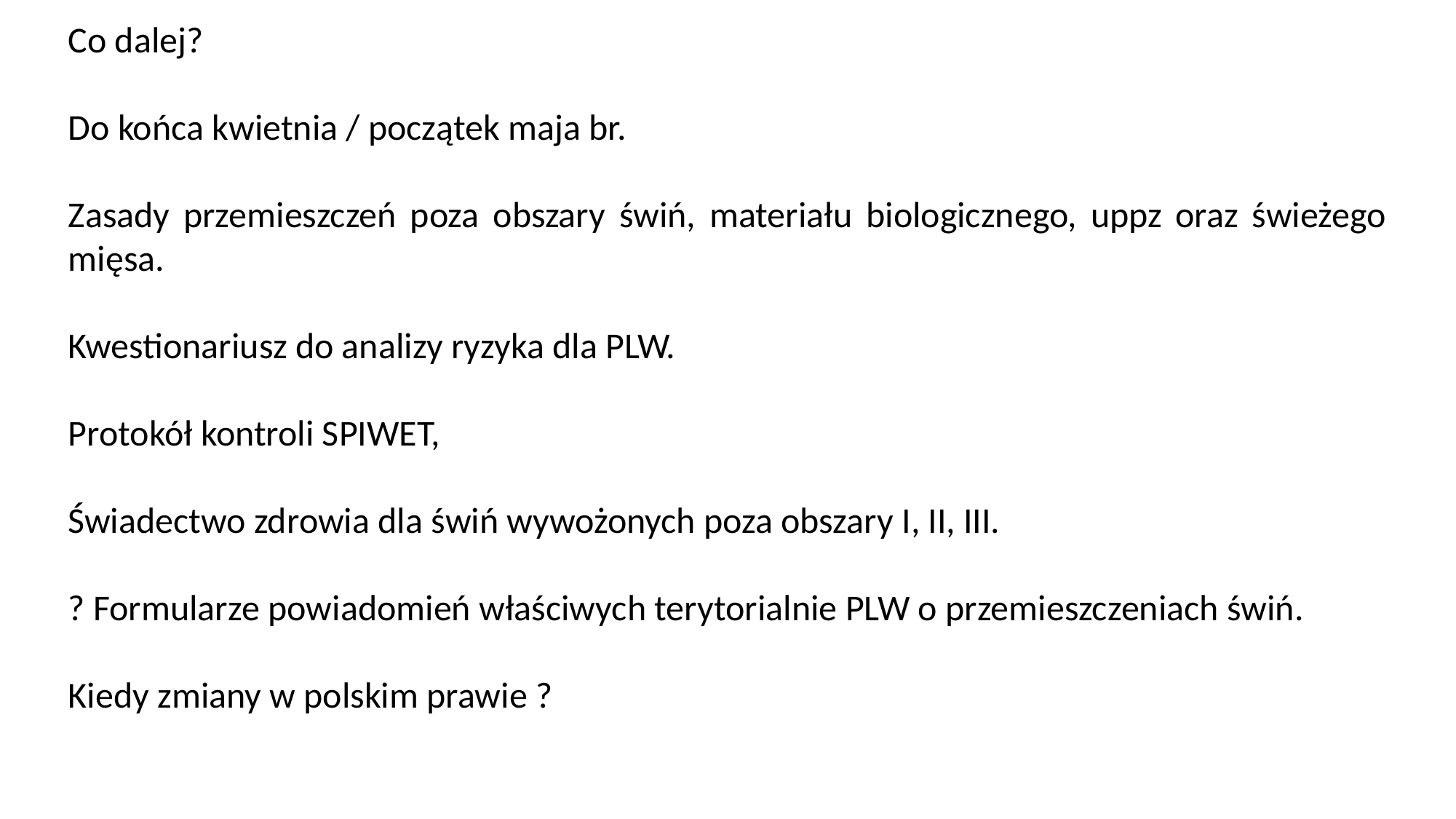

#
Co dalej?

Do końca kwietnia / początek maja br.

Zasady przemieszczeń poza obszary świń, materiału biologicznego, uppz oraz świeżego mięsa.

Kwestionariusz do analizy ryzyka dla PLW.

Protokół kontroli SPIWET,

Świadectwo zdrowia dla świń wywożonych poza obszary I, II, III.

? Formularze powiadomień właściwych terytorialnie PLW o przemieszczeniach świń.

Kiedy zmiany w polskim prawie ?